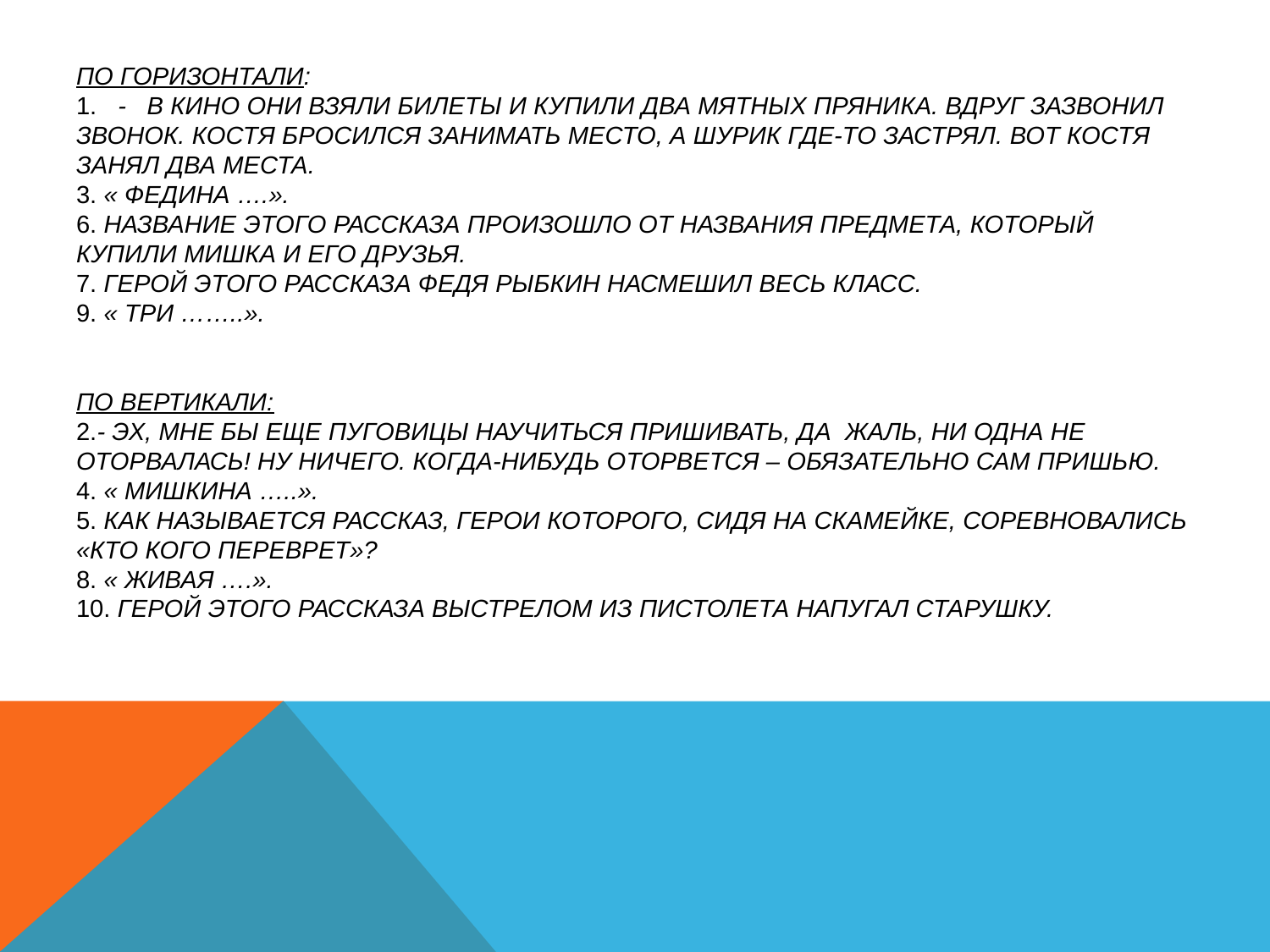

# ПО ГОРИЗОНТАЛИ: 1.   -   В кино они взяли билеты и купили два мятных пряника. Вдруг зазвонил звонок. Костя бросился занимать место, а Шурик где-то застрял. Вот Костя занял два места.  3. « Федина ….». 6. Название этого рассказа произошло от названия предмета, который купили Мишка и его друзья. 7. Герой этого рассказа Федя Рыбкин насмешил весь класс. 9. « Три ……..». ПО ВЕРТИКАЛИ: 2.- Эх, мне бы еще пуговицы научиться пришивать, да  жаль, ни одна не  оторвалась! Ну ничего. Когда-нибудь оторвется – обязательно сам пришью. 4. « Мишкина …..». 5. Как называется рассказ, герои которого, сидя на скамейке, соревновались «кто кого переврет»? 8. « Живая ….». 10. Герой этого рассказа выстрелом из пистолета напугал старушку.